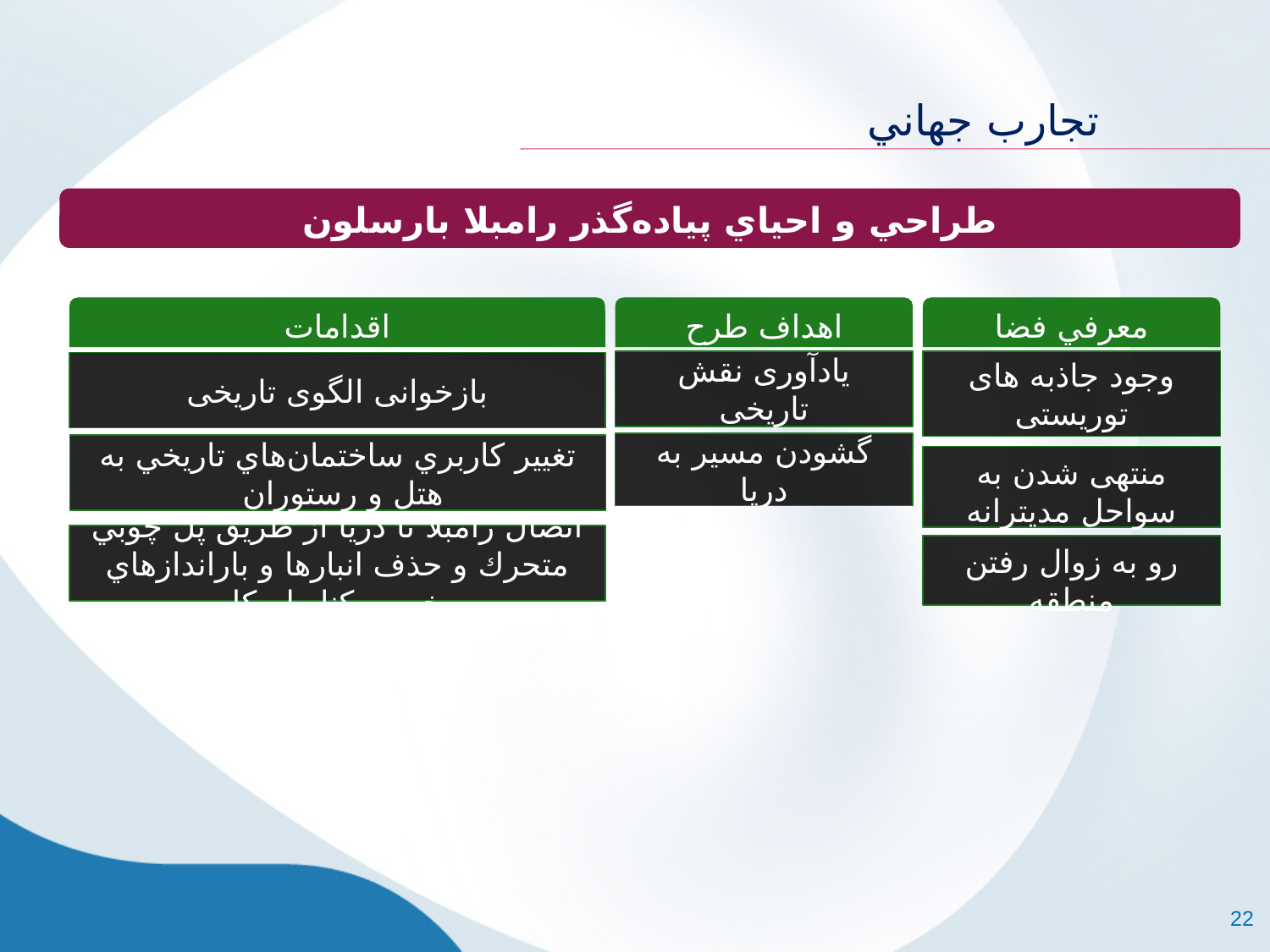

#
            تجارب جهاني
طراحي و احياي پياده‌گذر رامبلا بارسلون

اقدامات
اهداف طرح
معرفي فضا
یادآوری نقش تاریخی
وجود جاذبه های توریستی
بازخوانی الگوی تاریخی
گشودن مسیر به دریا
تغيير كاربري ساختمان‌هاي تاريخي به هتل و رستوران
منتهی شدن به سواحل مدیترانه
اتصال رامبلا تا دريا از طريق پل چوبي متحرك و حذف انبارها و باراندازهاي مخروبه كنار اسكله
رو به زوال رفتن منطقه
22